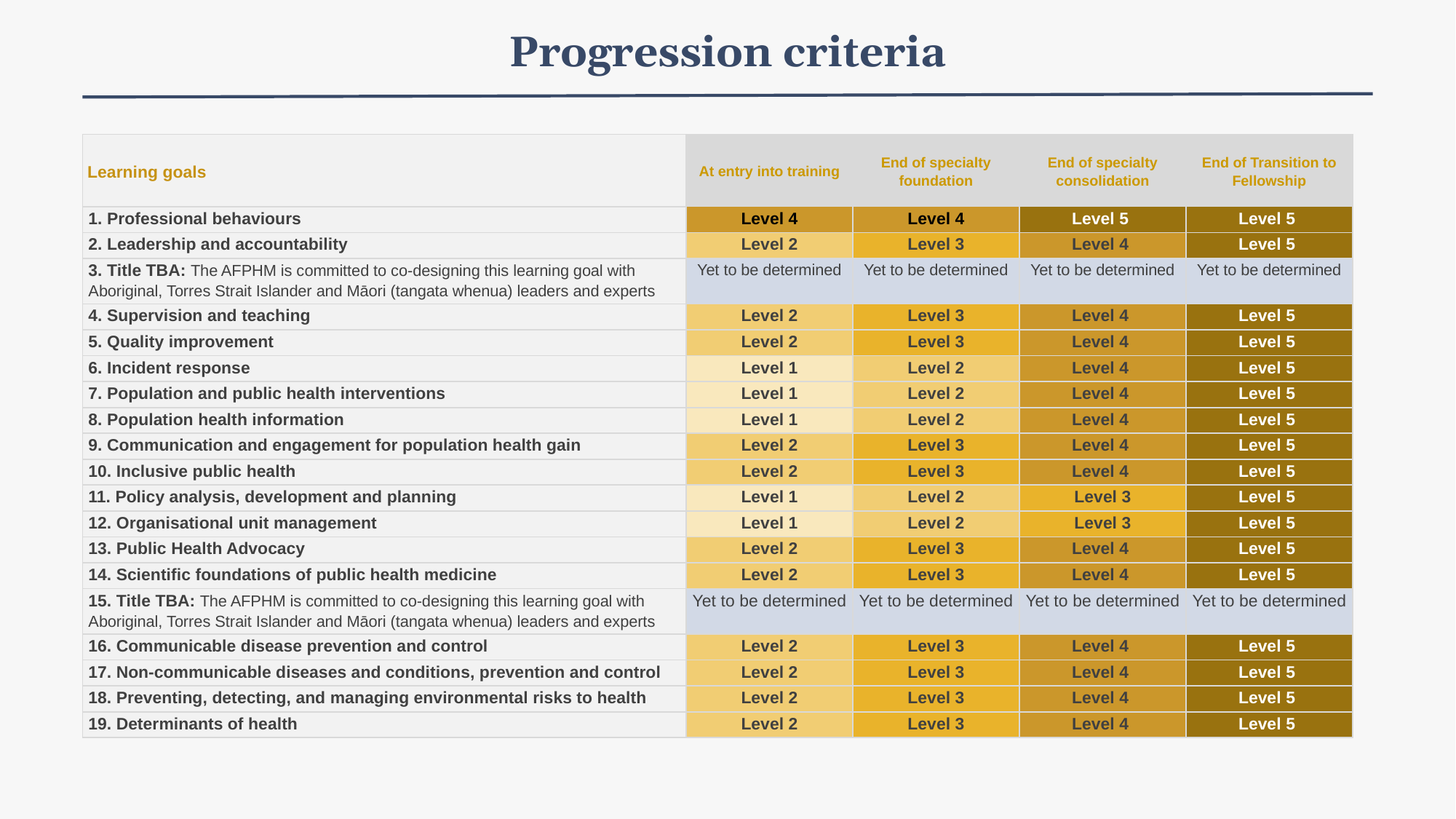

Progression criteria

| Learning goals | At entry into training | End of specialty foundation | End of specialty consolidation | End of Transition to Fellowship |
| --- | --- | --- | --- | --- |
| 1. Professional behaviours | Level 4 | Level 4 | Level 5 | Level 5 |
| 2. Leadership and accountability | Level 2 | Level 3 | Level 4 | Level 5 |
| 3. Title TBA: The AFPHM is committed to co-designing this learning goal with Aboriginal, Torres Strait Islander and Māori (tangata whenua) leaders and experts | Yet to be determined | Yet to be determined | Yet to be determined | Yet to be determined |
| 4. Supervision and teaching | Level 2 | Level 3 | Level 4 | Level 5 |
| 5. Quality improvement | Level 2 | Level 3 | Level 4 | Level 5 |
| 6. Incident response | Level 1 | Level 2 | Level 4 | Level 5 |
| 7. Population and public health interventions | Level 1 | Level 2 | Level 4 | Level 5 |
| 8. Population health information | Level 1 | Level 2 | Level 4 | Level 5 |
| 9. Communication and engagement for population health gain | Level 2 | Level 3 | Level 4 | Level 5 |
| 10. Inclusive public health | Level 2 | Level 3 | Level 4 | Level 5 |
| 11. Policy analysis, development and planning | Level 1 | Level 2 | Level 3 | Level 5 |
| 12. Organisational unit management | Level 1 | Level 2 | Level 3 | Level 5 |
| 13. Public Health Advocacy | Level 2 | Level 3 | Level 4 | Level 5 |
| 14. Scientific foundations of public health medicine | Level 2 | Level 3 | Level 4 | Level 5 |
| 15. Title TBA: The AFPHM is committed to co-designing this learning goal with Aboriginal, Torres Strait Islander and Māori (tangata whenua) leaders and experts | Yet to be determined | Yet to be determined | Yet to be determined | Yet to be determined |
| 16. Communicable disease prevention and control | Level 2 | Level 3 | Level 4 | Level 5 |
| 17. Non-communicable diseases and conditions, prevention and control | Level 2 | Level 3 | Level 4 | Level 5 |
| 18. Preventing, detecting, and managing environmental risks to health | Level 2 | Level 3 | Level 4 | Level 5 |
| 19. Determinants of health | Level 2 | Level 3 | Level 4 | Level 5 |